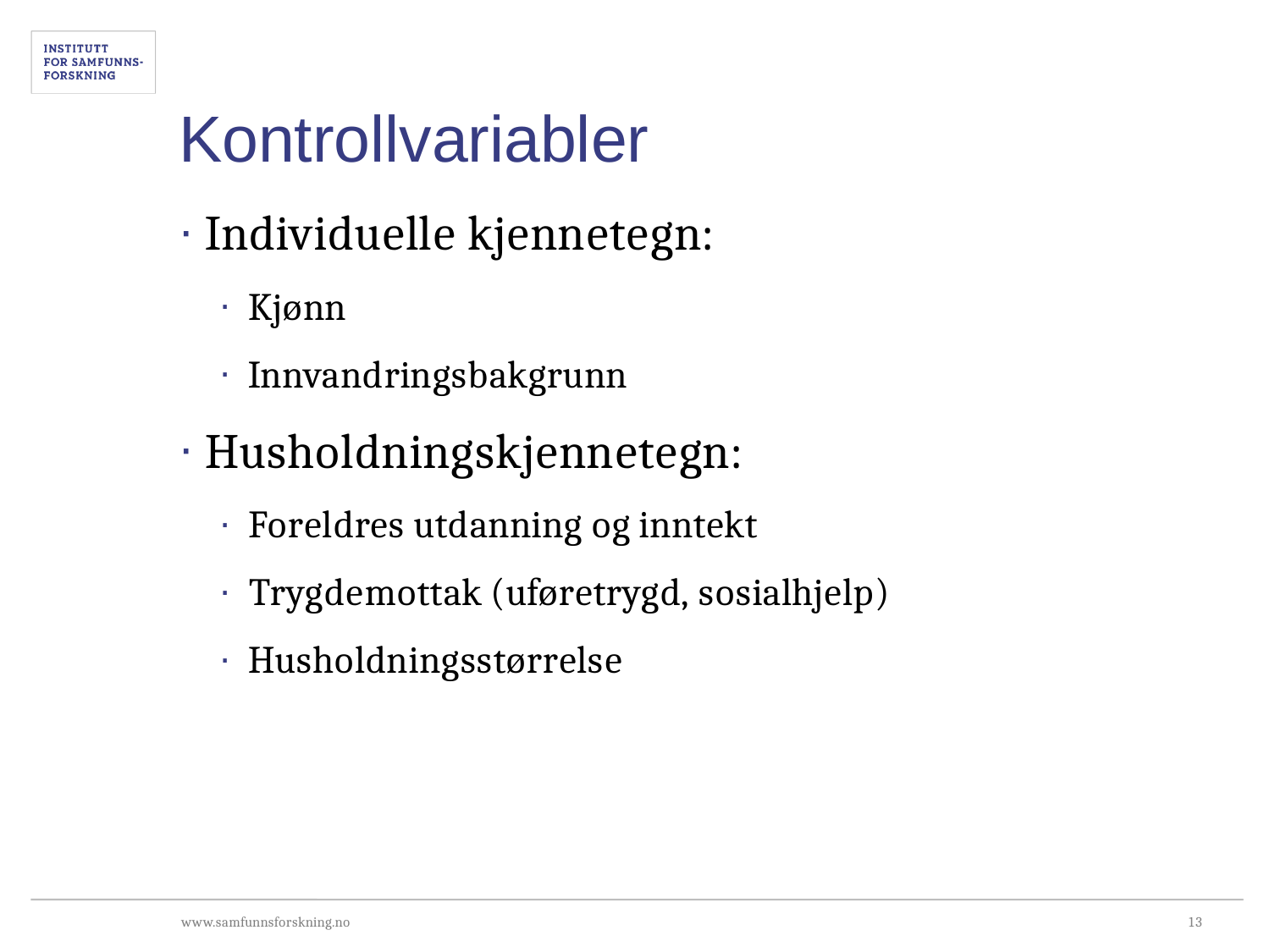

# Kontrollvariabler
Individuelle kjennetegn:
Kjønn
Innvandringsbakgrunn
Husholdningskjennetegn:
Foreldres utdanning og inntekt
Trygdemottak (uføretrygd, sosialhjelp)
Husholdningsstørrelse

13